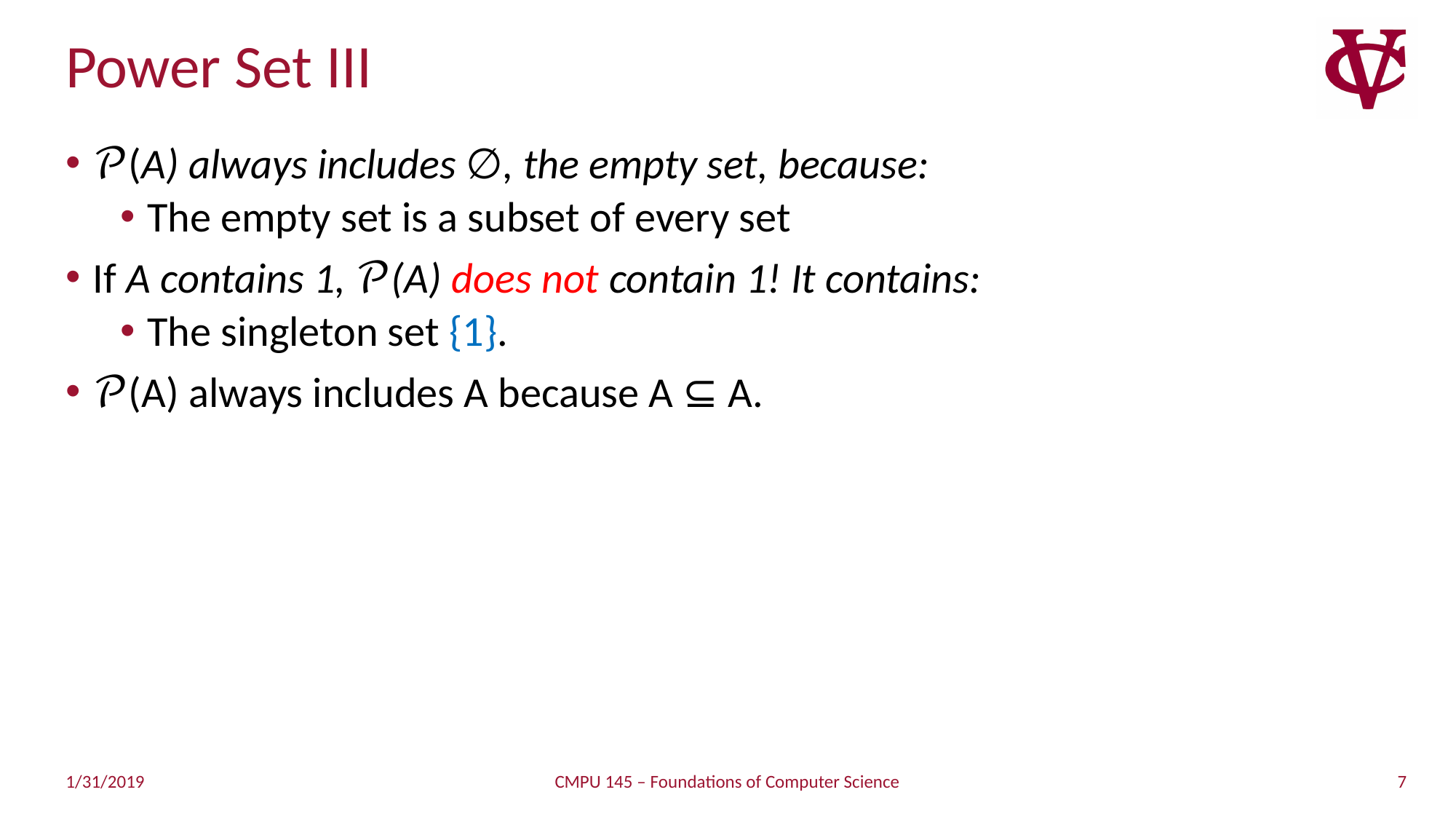

# Power Set III
𝒫(A) always includes ∅, the empty set, because:
The empty set is a subset of every set
If A contains 1, 𝒫(A) does not contain 1! It contains:
The singleton set {1}.
𝒫(A) always includes A because A ⊆ A.
7
1/31/2019
CMPU 145 – Foundations of Computer Science